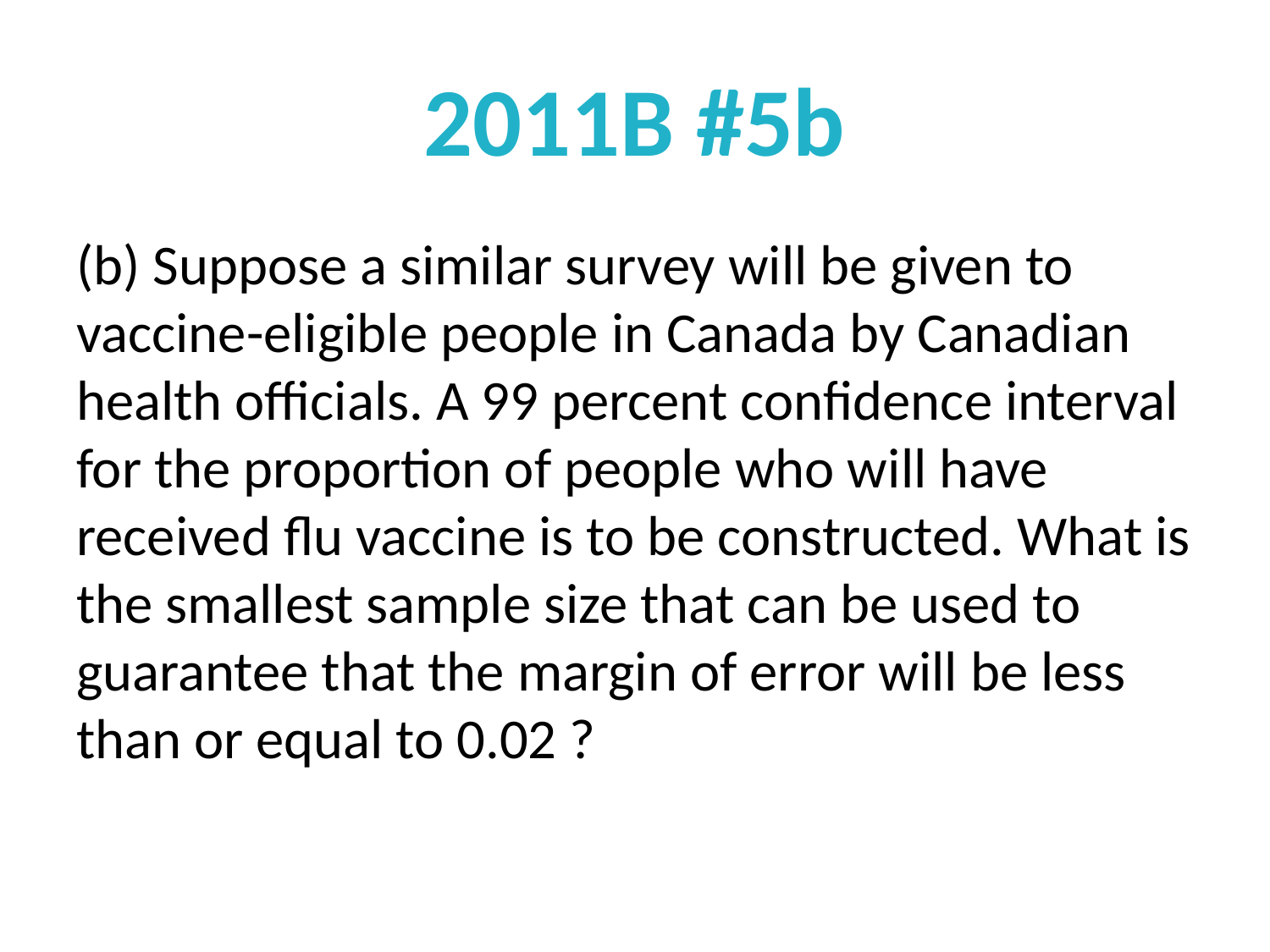

# 2011B #5b
(b) Suppose a similar survey will be given to vaccine-eligible people in Canada by Canadian health officials. A 99 percent confidence interval for the proportion of people who will have received flu vaccine is to be constructed. What is the smallest sample size that can be used to guarantee that the margin of error will be less than or equal to 0.02 ?